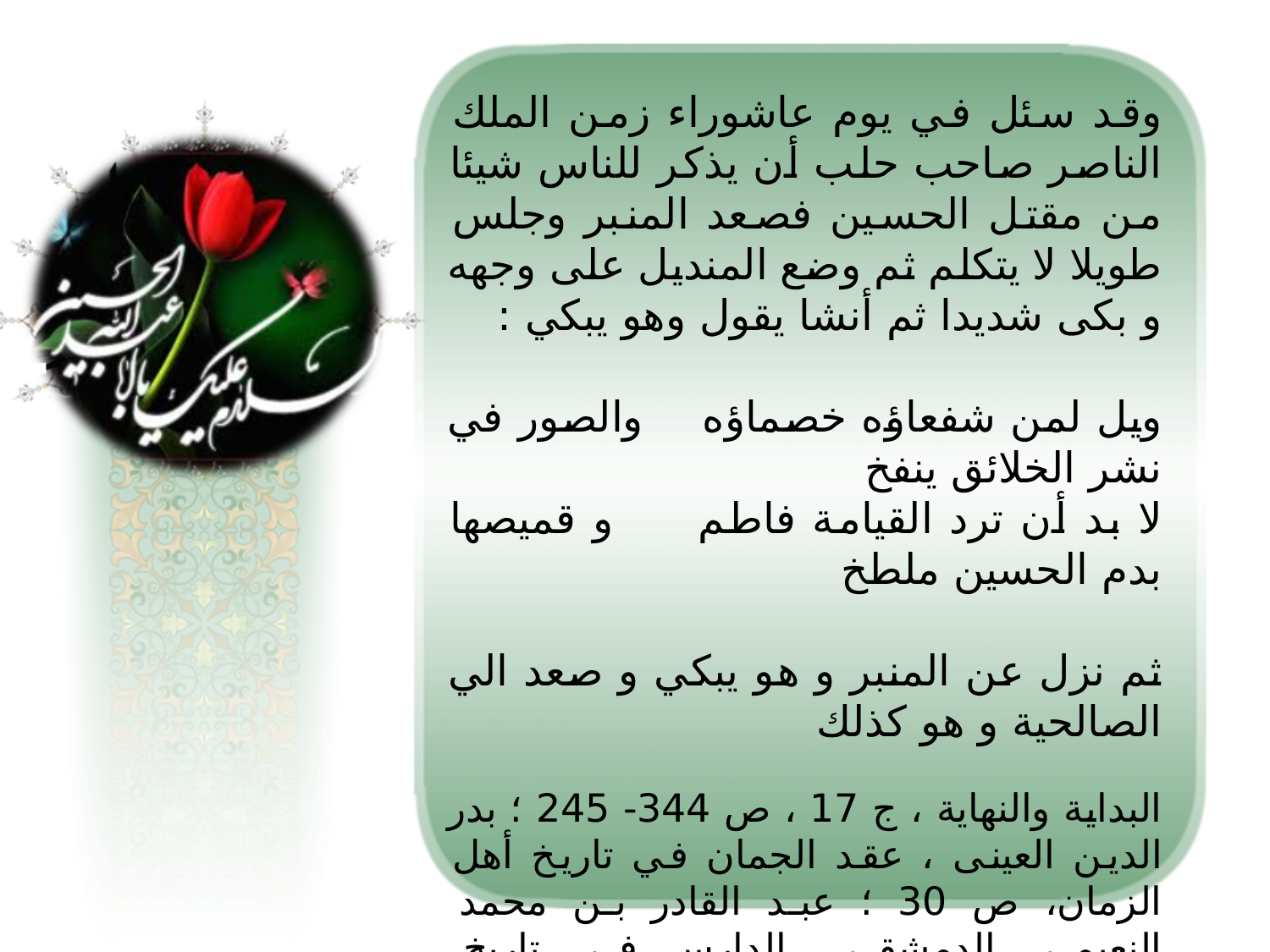

وقد سئل في يوم عاشوراء زمن الملك الناصر صاحب حلب أن يذكر للناس شيئا من مقتل الحسين فصعد المنبر وجلس طويلا لا يتكلم ثم وضع المنديل على وجهه و بكى شديدا ثم أنشا يقول وهو يبكي :

ويل لمن شفعاؤه خصماؤه    والصور في نشر الخلائق ينفخ
لا بد أن ترد القيامة فاطم     و قميصها بدم الحسين ملطخ

ثم نزل عن المنبر و هو يبكي و صعد الي الصالحية و هو كذلك

البداية والنهاية ، ج 17 ، ص 344- 245 ؛ بدر الدين العينى ، عقد الجمان في تاريخ أهل الزمان، ص 30 ؛ عبد القادر بن محمد النعيمي الدمشقي، الدارس في تاريخ المدارس، ج 1،  ص 367 ؛ عبد القادر بدران، منادمة الأطلال ومسامرة الخيال، منادمة الأطلال، ج 1، ص 155.